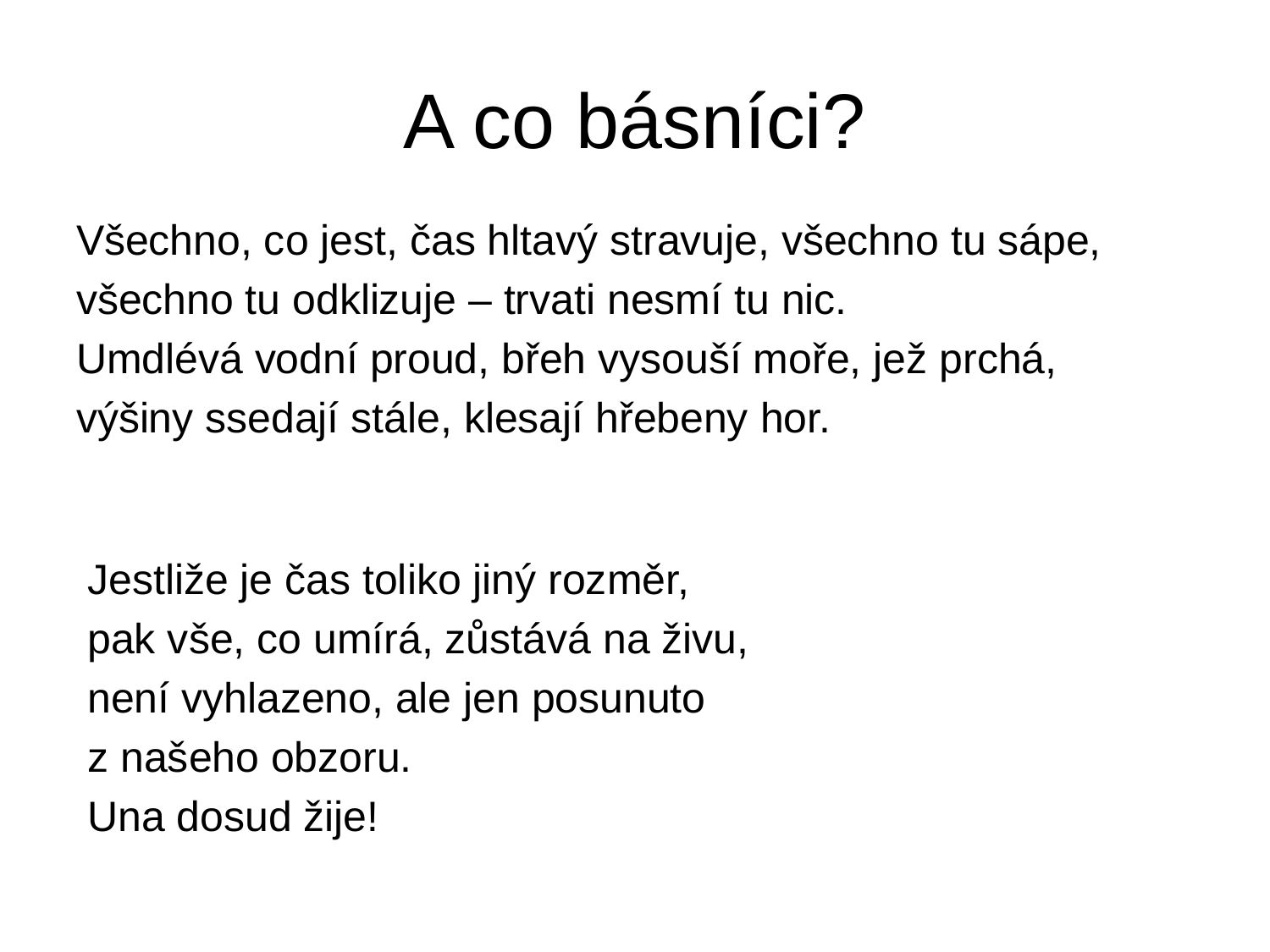

# A co básníci?
Všechno, co jest, čas hltavý stravuje, všechno tu sápe,
všechno tu odklizuje – trvati nesmí tu nic.
Umdlévá vodní proud, břeh vysouší moře, jež prchá,
výšiny ssedají stále, klesají hřebeny hor.

Jestliže je čas toliko jiný rozměr,
pak vše, co umírá, zůstává na živu,
není vyhlazeno, ale jen posunuto
z našeho obzoru.
Una dosud žije!